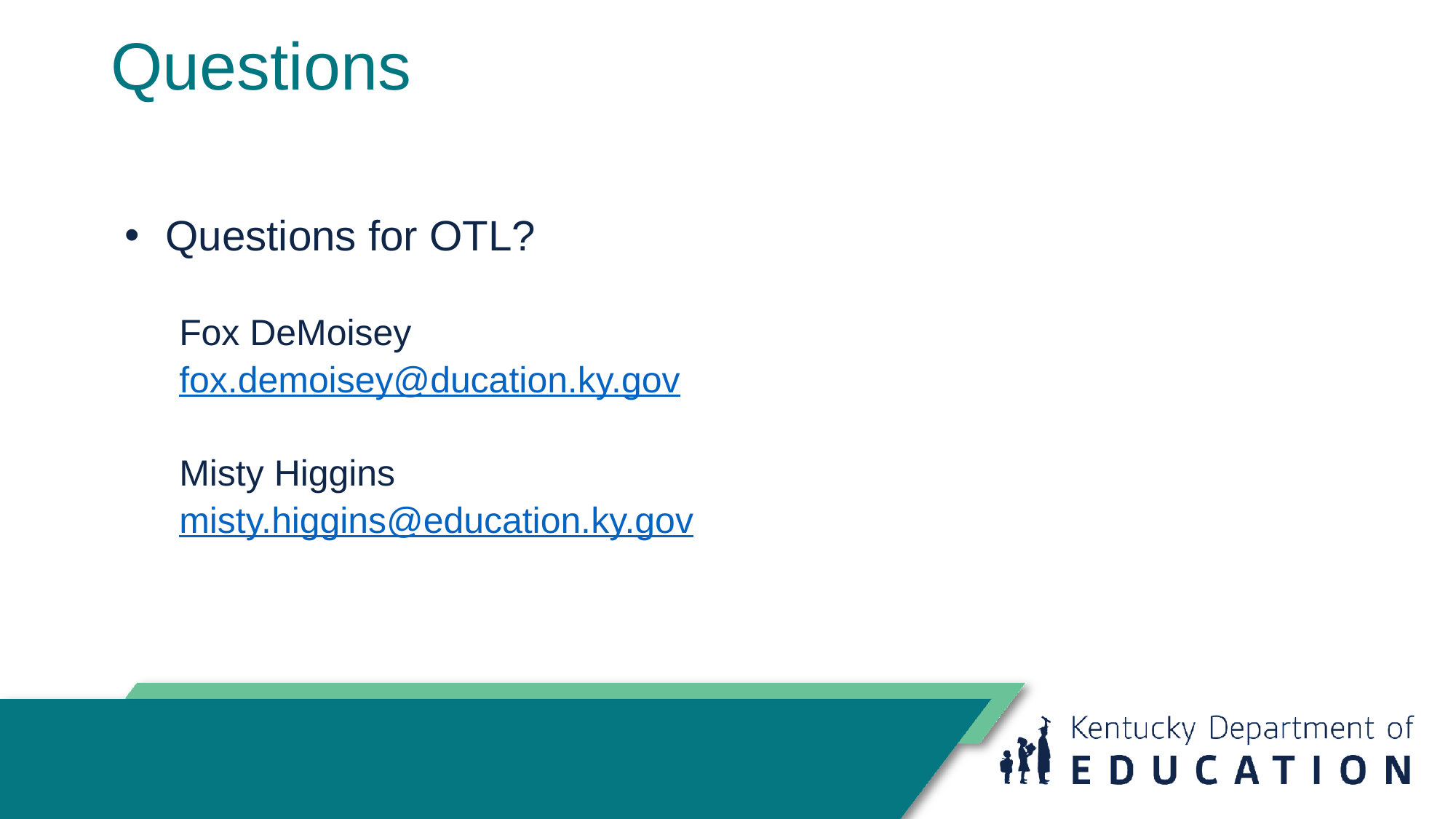

# Questions

Questions for OTL?

Fox DeMoisey
fox.demoisey@ducation.ky.gov

Misty Higgins
misty.higgins@education.ky.gov